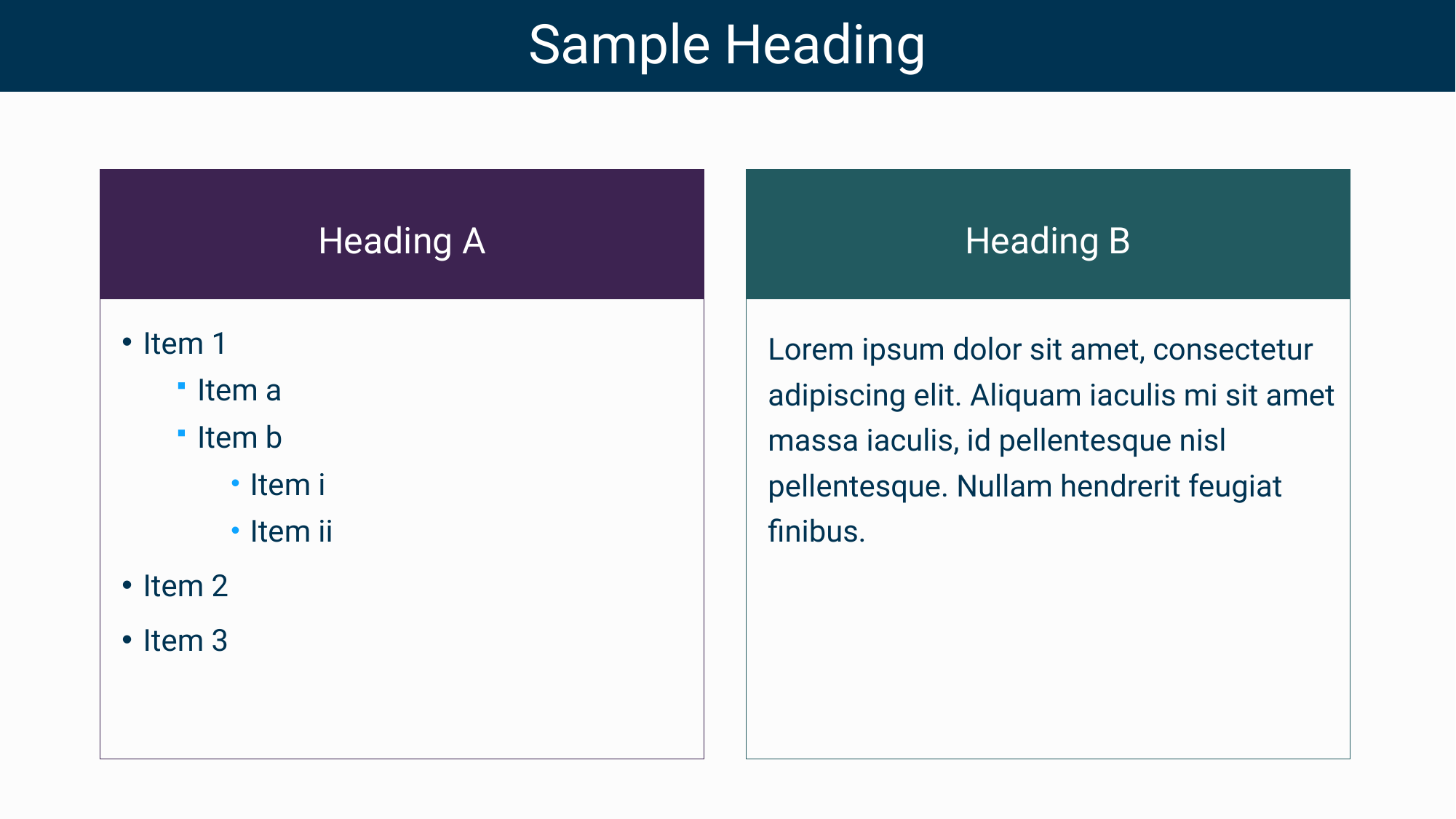

# Sample Heading
Heading B
Heading A
Item 1
Item a
Item b
Item i
Item ii
Item 2
Item 3

Lorem ipsum dolor sit amet, consectetur adipiscing elit. Aliquam iaculis mi sit amet massa iaculis, id pellentesque nisl pellentesque. Nullam hendrerit feugiat finibus.